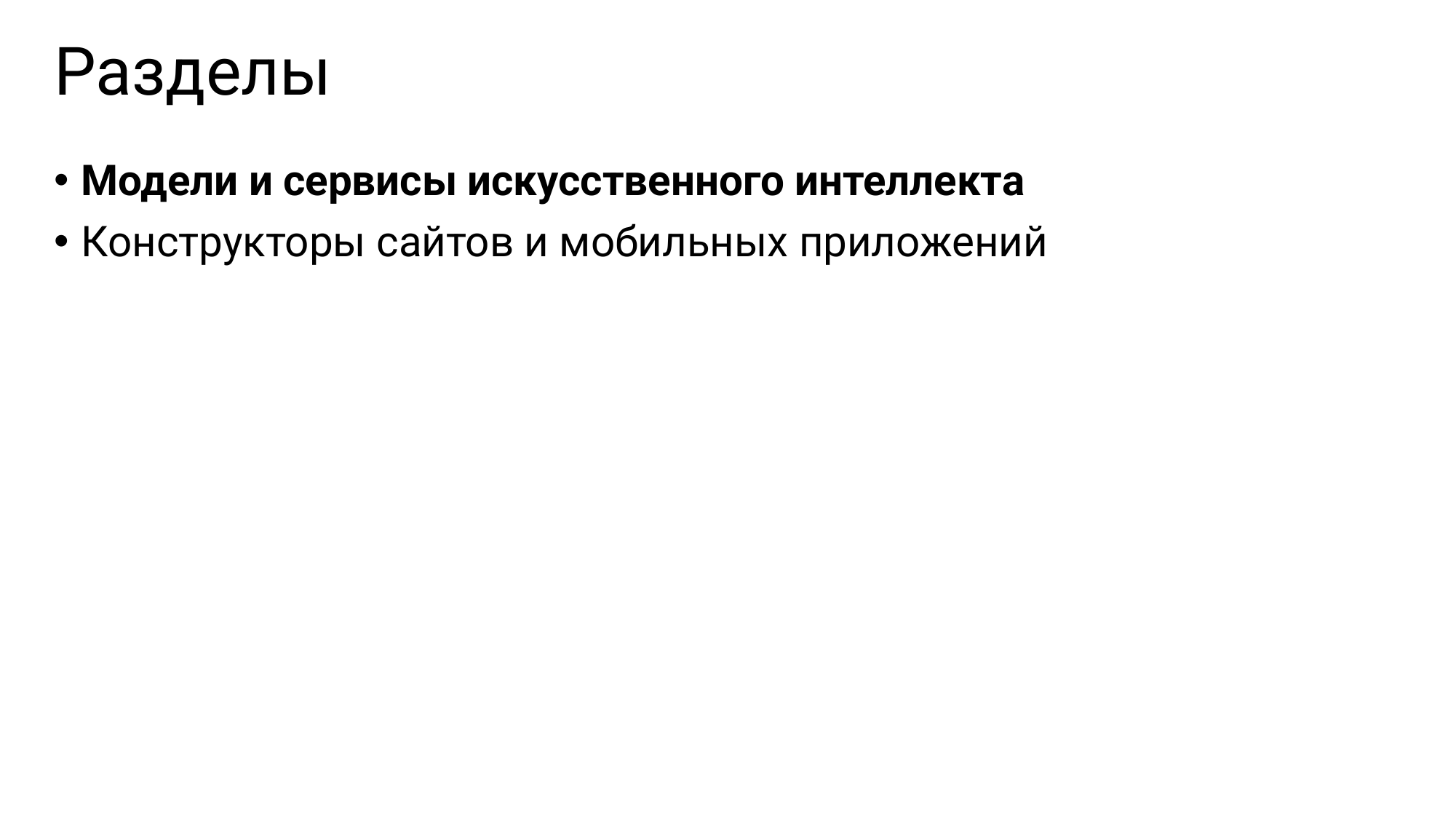

# Разделы
Модели и сервисы искусственного интеллекта
Конструкторы сайтов и мобильных приложений